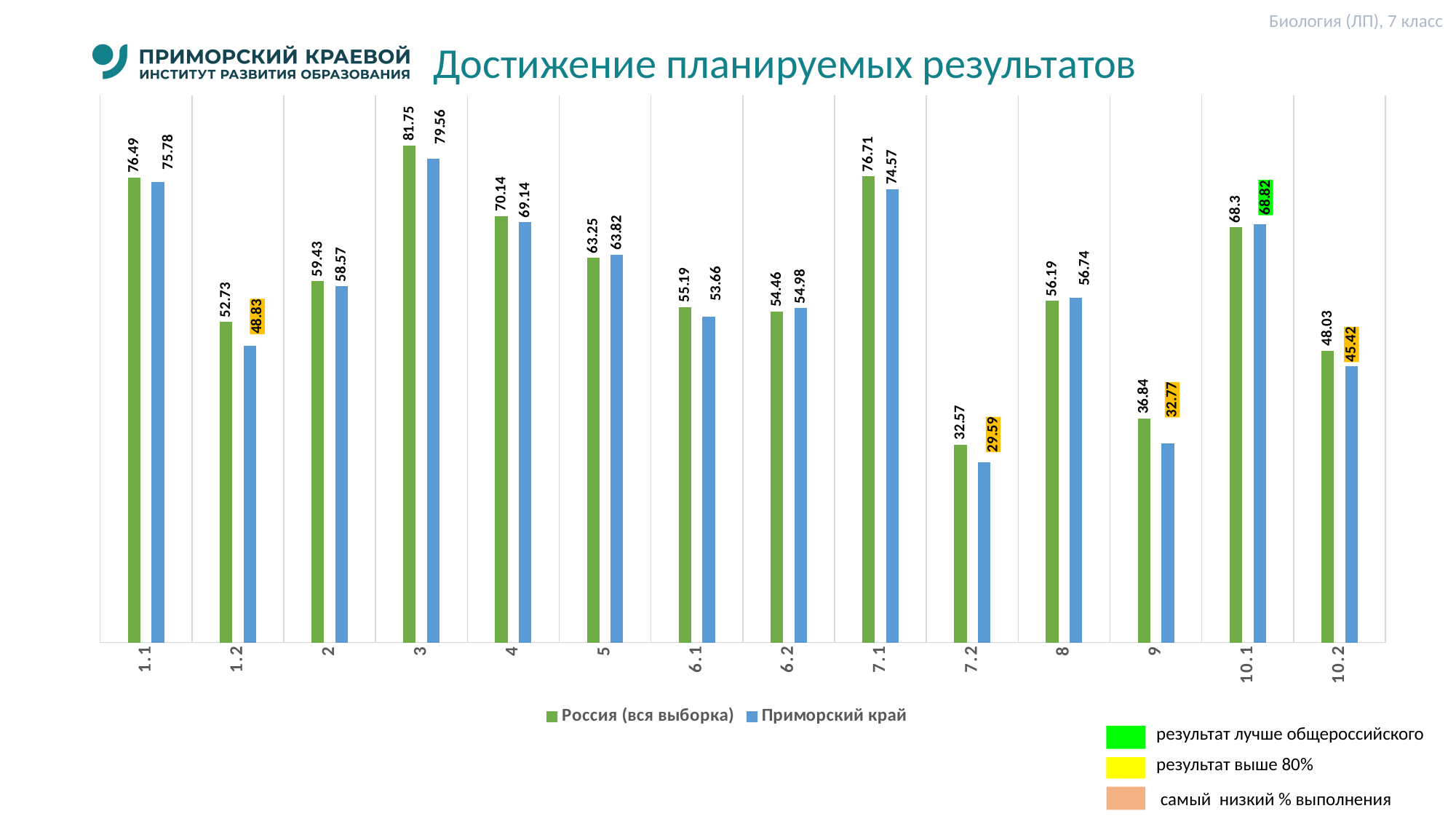

Биология (ЛП), 7 класс
# Достижение планируемых результатов

### Chart

| Category | Россия (вся выборка) | Приморский край |
|---|---|---|
| 1.1 | 76.49 | 75.78 |
| 1.2 | 52.73 | 48.83 |
| 2 | 59.43 | 58.57 |
| 3 | 81.75 | 79.56 |
| 4 | 70.14 | 69.14 |
| 5 | 63.25 | 63.82 |
| 6.1 | 55.19 | 53.66 |
| 6.2 | 54.46 | 54.98 |
| 7.1 | 76.71 | 74.57 |
| 7.2 | 32.57 | 29.59 |
| 8 | 56.19 | 56.74 |
| 9 | 36.84 | 32.77 |
| 10.1 | 68.3 | 68.82 |
| 10.2 | 48.03 | 45.42 |
результат лучше общероссийского

результат выше 80%

 самый  низкий % выполнения